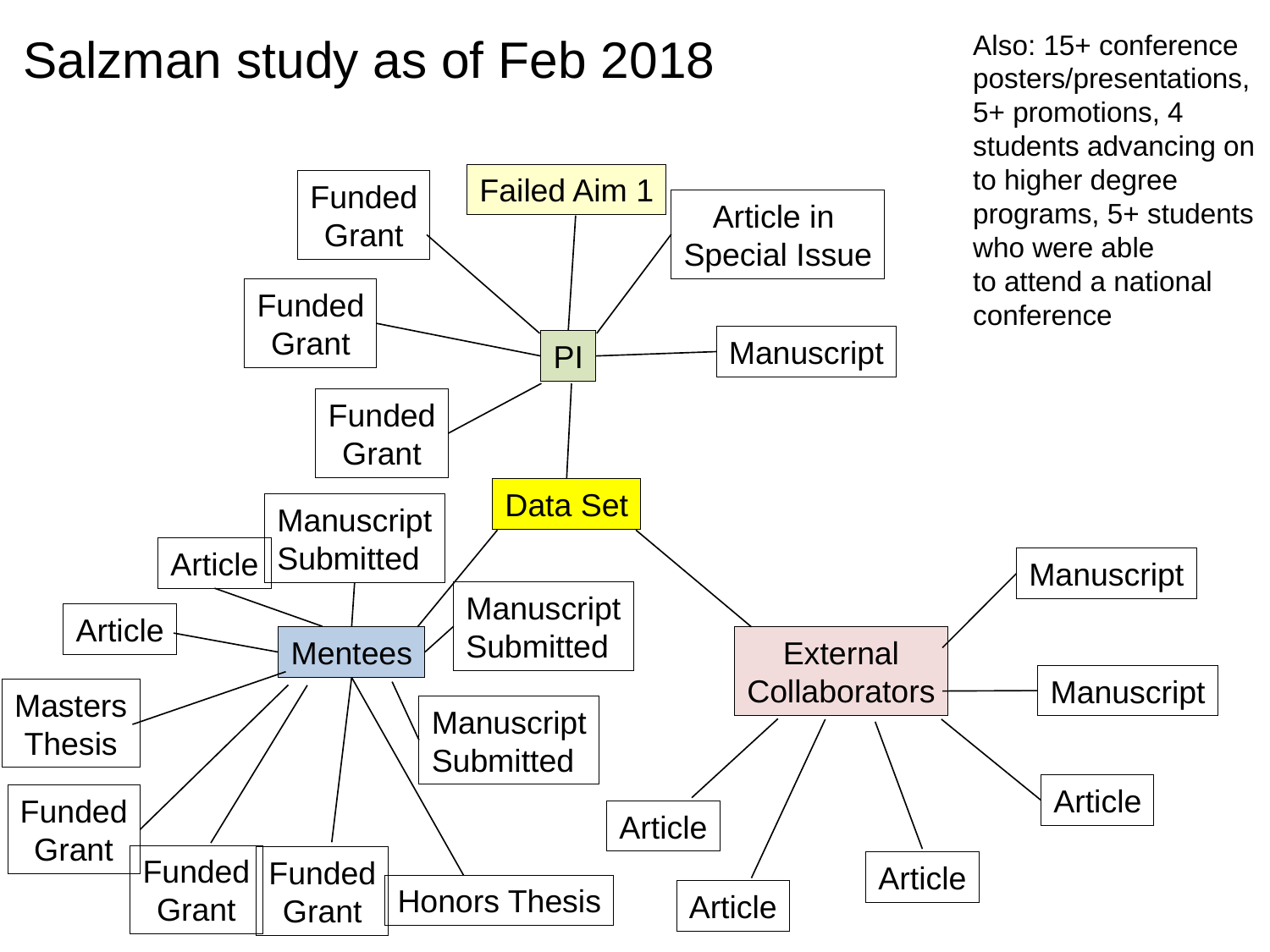

Also: 15+ conference posters/presentations,
5+ promotions, 4 students advancing on to higher degree programs, 5+ students who were able
to attend a national conference
Salzman study as of Feb 2018
Failed Aim 1
Funded
Grant
Article in
Special Issue
Funded
Grant
Manuscript
PI
Funded
Grant
Data Set
Manuscript
Submitted
Article
Manuscript
Manuscript
Submitted
Article
Mentees
External
Collaborators
Manuscript
Masters
Thesis
Manuscript
Submitted
Article
Funded
Grant
Article
Funded
Grant
Funded
Grant
Article
Honors Thesis
Article